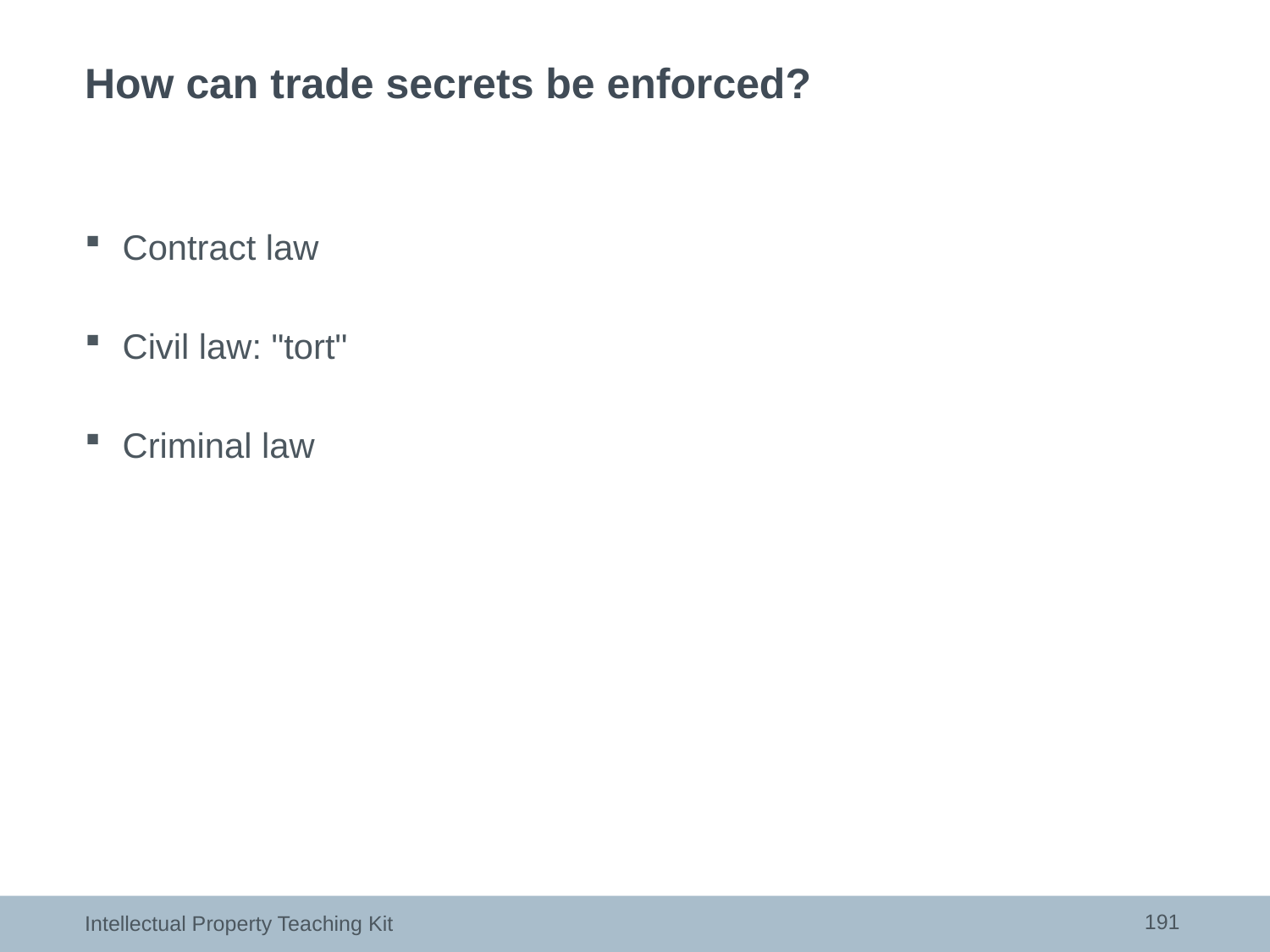

# How can trade secrets be enforced?
Contract law

Civil law: "tort"

Criminal law
191
Intellectual Property Teaching Kit